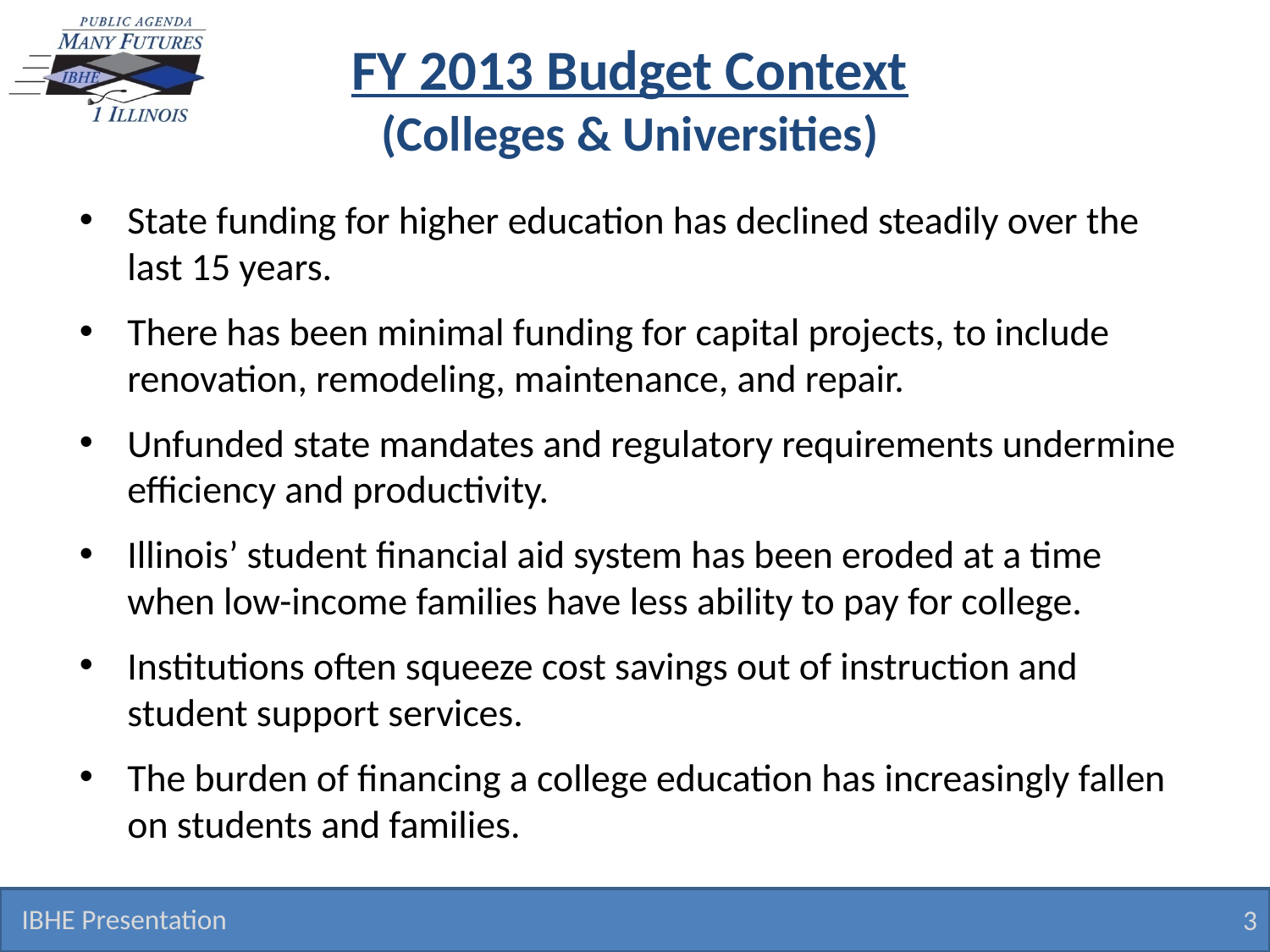

# FY 2013 Budget Context (Colleges & Universities)
State funding for higher education has declined steadily over the last 15 years.
There has been minimal funding for capital projects, to include renovation, remodeling, maintenance, and repair.
Unfunded state mandates and regulatory requirements undermine efficiency and productivity.
Illinois’ student financial aid system has been eroded at a time when low-income families have less ability to pay for college.
Institutions often squeeze cost savings out of instruction and student support services.
The burden of financing a college education has increasingly fallen on students and families.

IBHE Presentation
3